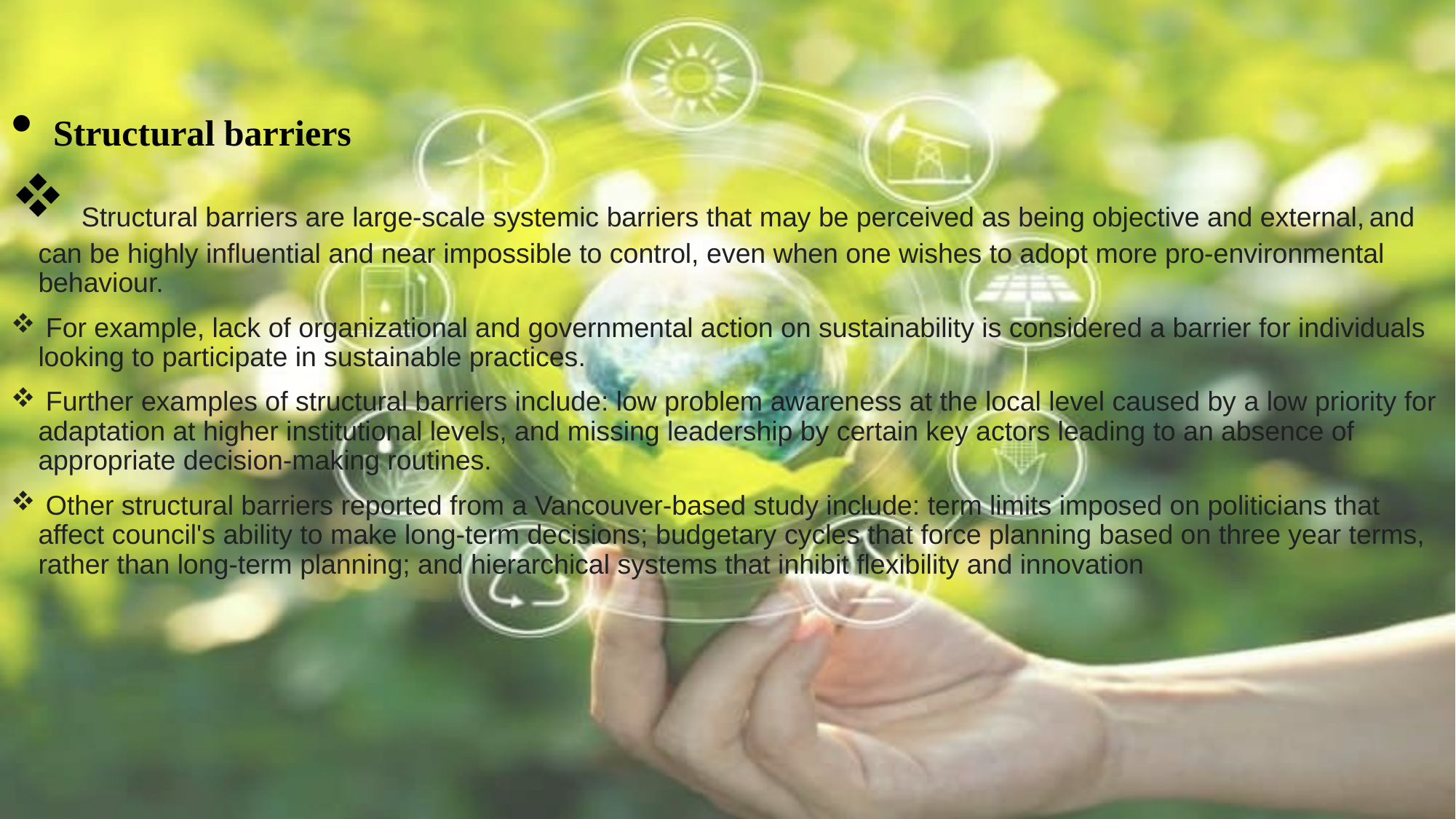

Structural barriers
 Structural barriers are large-scale systemic barriers that may be perceived as being objective and external, and can be highly influential and near impossible to control, even when one wishes to adopt more pro-environmental behaviour.
 For example, lack of organizational and governmental action on sustainability is considered a barrier for individuals looking to participate in sustainable practices.
 Further examples of structural barriers include: low problem awareness at the local level caused by a low priority for adaptation at higher institutional levels, and missing leadership by certain key actors leading to an absence of appropriate decision-making routines.
 Other structural barriers reported from a Vancouver-based study include: term limits imposed on politicians that affect council's ability to make long-term decisions; budgetary cycles that force planning based on three year terms, rather than long-term planning; and hierarchical systems that inhibit flexibility and innovation